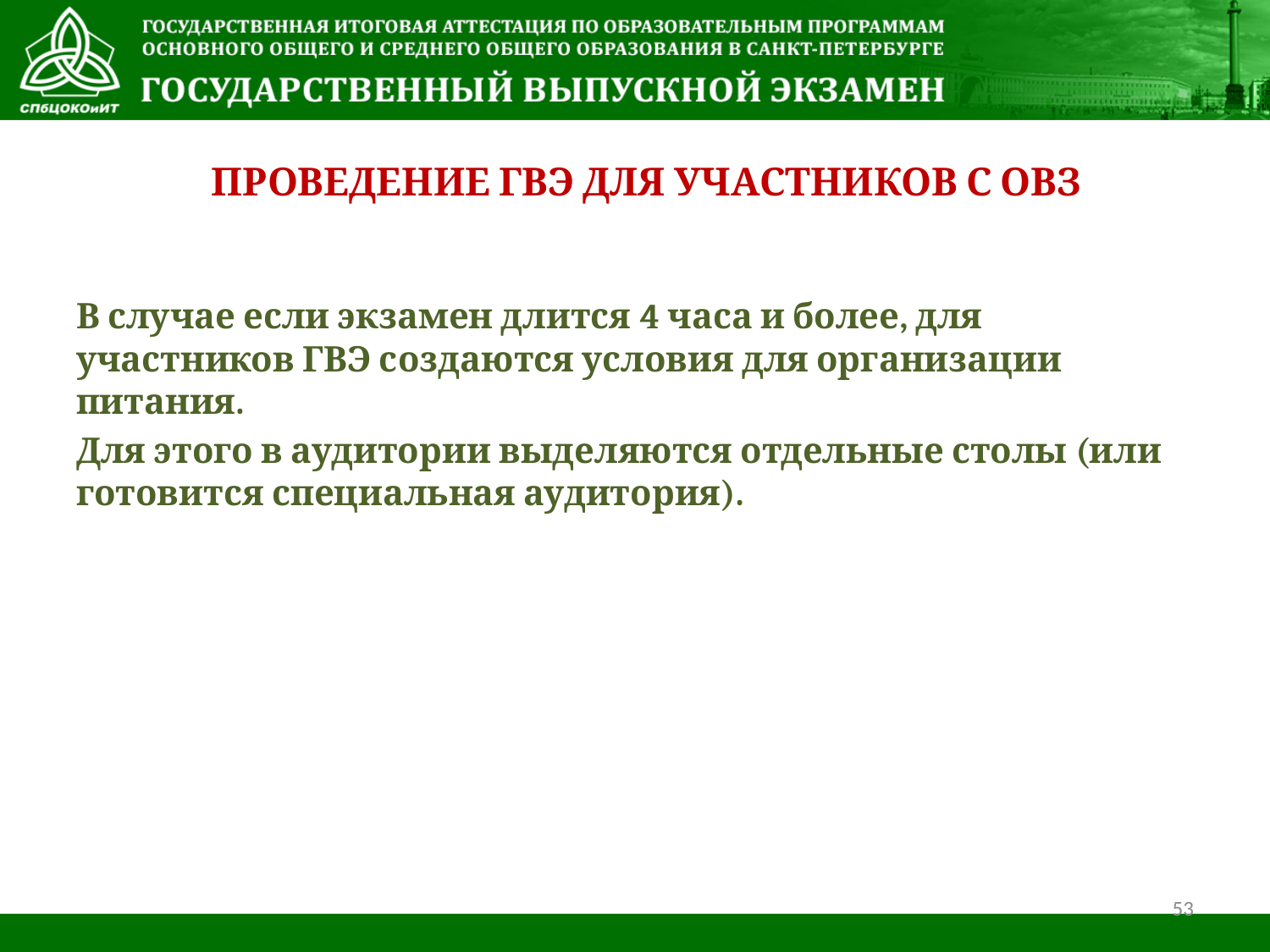

# Проведение ГВЭ для участников с ОВЗ
В случае если экзамен длится 4 часа и более, для участников ГВЭ создаются условия для организации питания.
Для этого в аудитории выделяются отдельные столы (или готовится специальная аудитория).

53